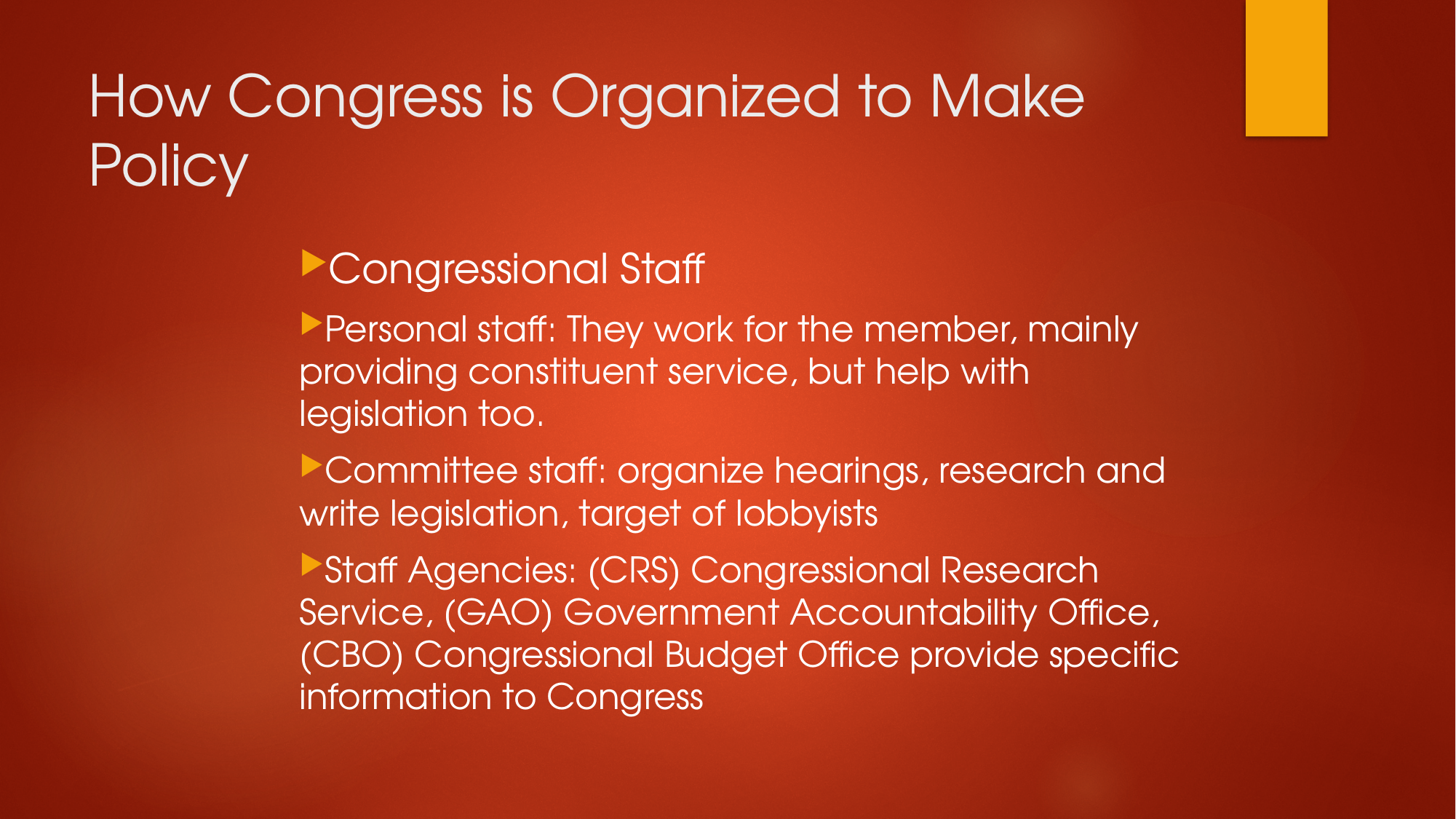

# How Congress is Organized to Make Policy
Congressional Staff
Personal staff: They work for the member, mainly providing constituent service, but help with legislation too.
Committee staff: organize hearings, research and write legislation, target of lobbyists
Staff Agencies: (CRS) Congressional Research Service, (GAO) Government Accountability Office, (CBO) Congressional Budget Office provide specific information to Congress